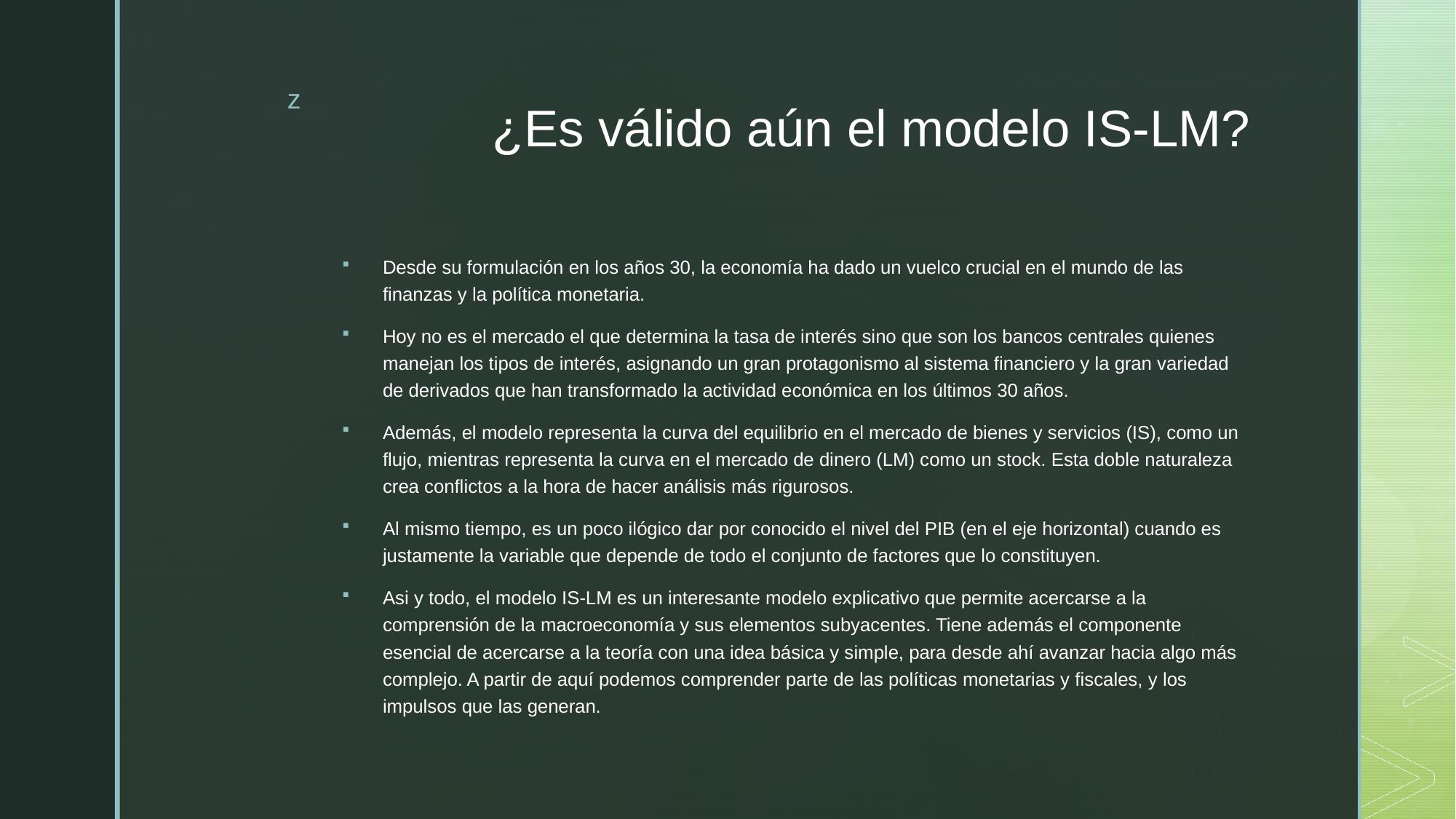

# ¿Es válido aún el modelo IS-LM?
Desde su formulación en los años 30, la economía ha dado un vuelco crucial en el mundo de las finanzas y la política monetaria.
Hoy no es el mercado el que determina la tasa de interés sino que son los bancos centrales quienes manejan los tipos de interés, asignando un gran protagonismo al sistema financiero y la gran variedad de derivados que han transformado la actividad económica en los últimos 30 años.
Además, el modelo representa la curva del equilibrio en el mercado de bienes y servicios (IS), como un flujo, mientras representa la curva en el mercado de dinero (LM) como un stock. Esta doble naturaleza crea conflictos a la hora de hacer análisis más rigurosos.
Al mismo tiempo, es un poco ilógico dar por conocido el nivel del PIB (en el eje horizontal) cuando es justamente la variable que depende de todo el conjunto de factores que lo constituyen.
Asi y todo, el modelo IS-LM es un interesante modelo explicativo que permite acercarse a la comprensión de la macroeconomía y sus elementos subyacentes. Tiene además el componente esencial de acercarse a la teoría con una idea básica y simple, para desde ahí avanzar hacia algo más complejo. A partir de aquí podemos comprender parte de las políticas monetarias y fiscales, y los impulsos que las generan.